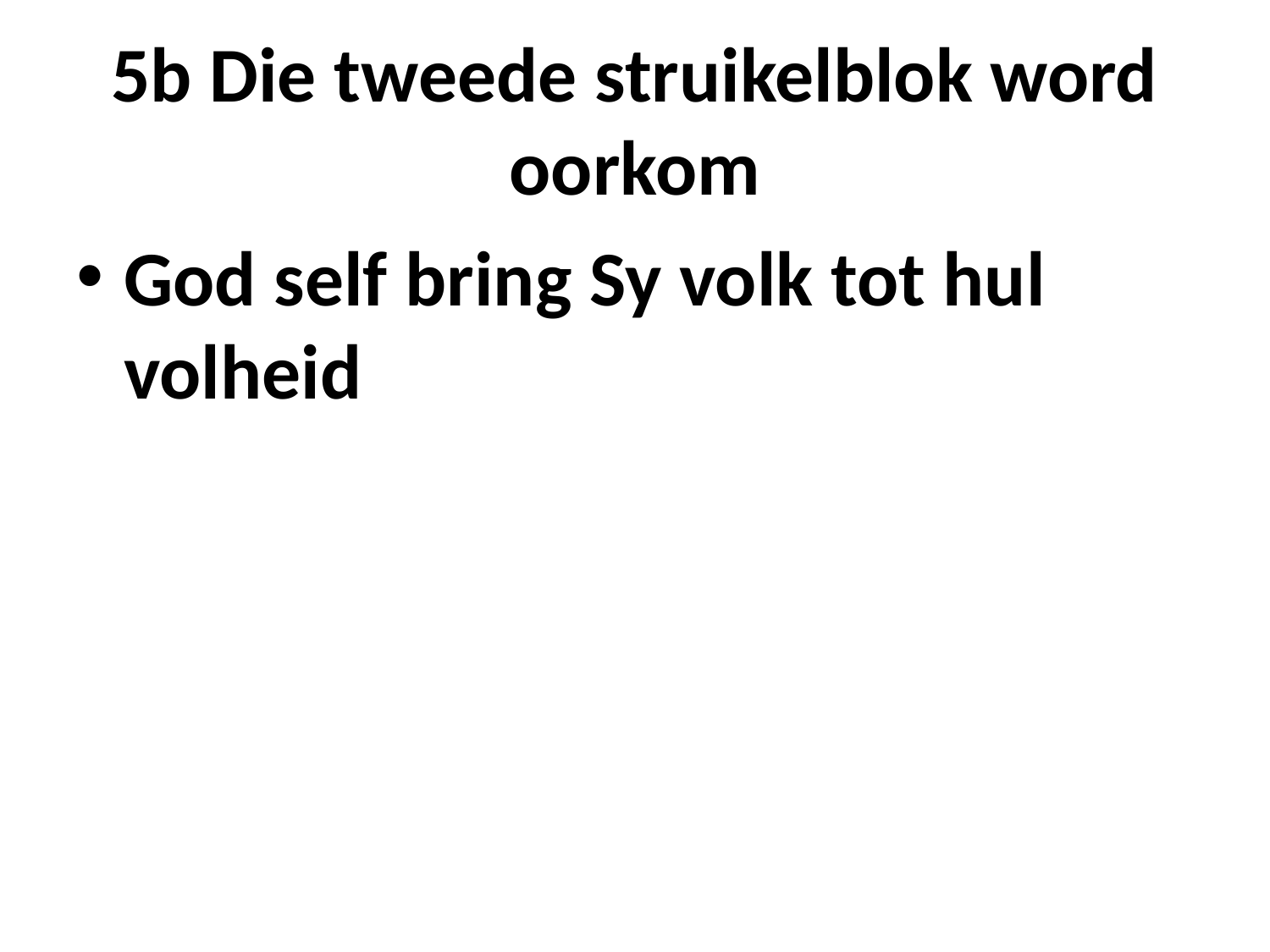

# 5b Die tweede struikelblok word oorkom
God self bring Sy volk tot hul volheid